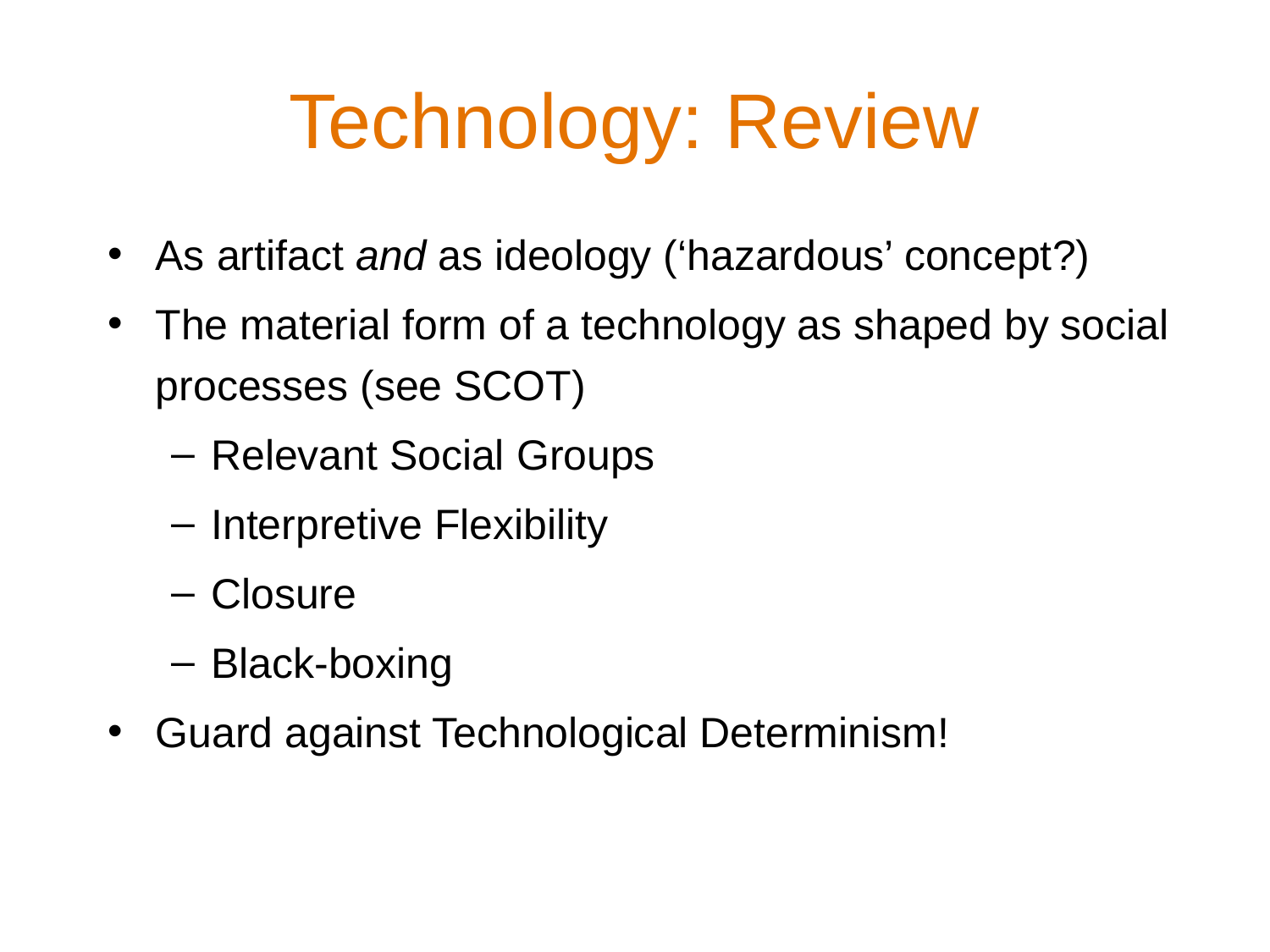

# Technology: Review
As artifact and as ideology (‘hazardous’ concept?)
The material form of a technology as shaped by social processes (see SCOT)
Relevant Social Groups
Interpretive Flexibility
Closure
Black-boxing
Guard against Technological Determinism!